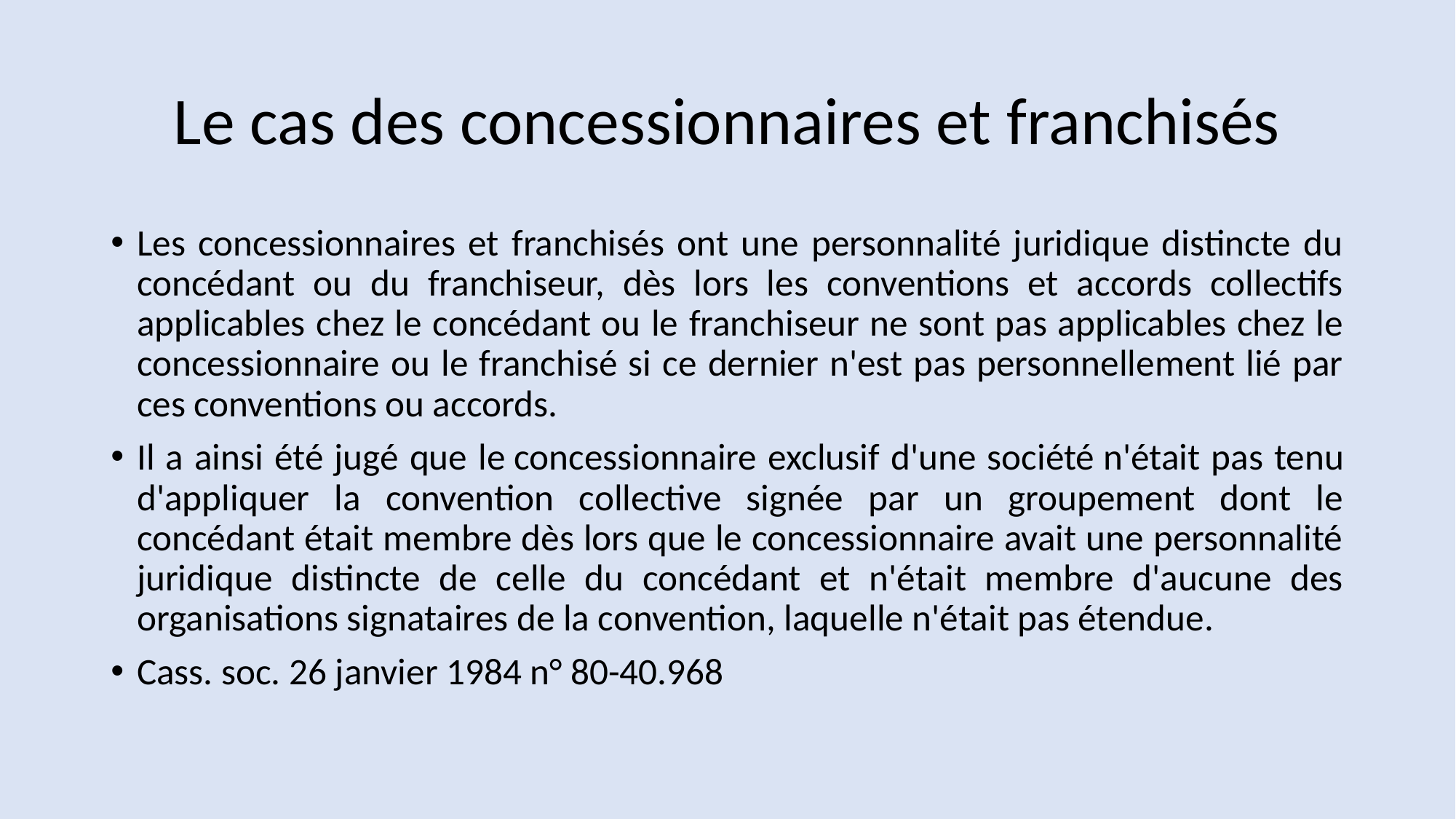

# Le cas des concessionnaires et franchisés
Les concessionnaires et franchisés ont une personnalité juridique distincte du concédant ou du franchiseur, dès lors les conventions et accords collectifs applicables chez le concédant ou le franchiseur ne sont pas applicables chez le concessionnaire ou le franchisé si ce dernier n'est pas personnellement lié par ces conventions ou accords.
Il a ainsi été jugé que le concessionnaire exclusif d'une société n'était pas tenu d'appliquer la convention collective signée par un groupement dont le concédant était membre dès lors que le concessionnaire avait une personnalité juridique distincte de celle du concédant et n'était membre d'aucune des organisations signataires de la convention, laquelle n'était pas étendue.
Cass. soc. 26 janvier 1984 n° 80-40.968